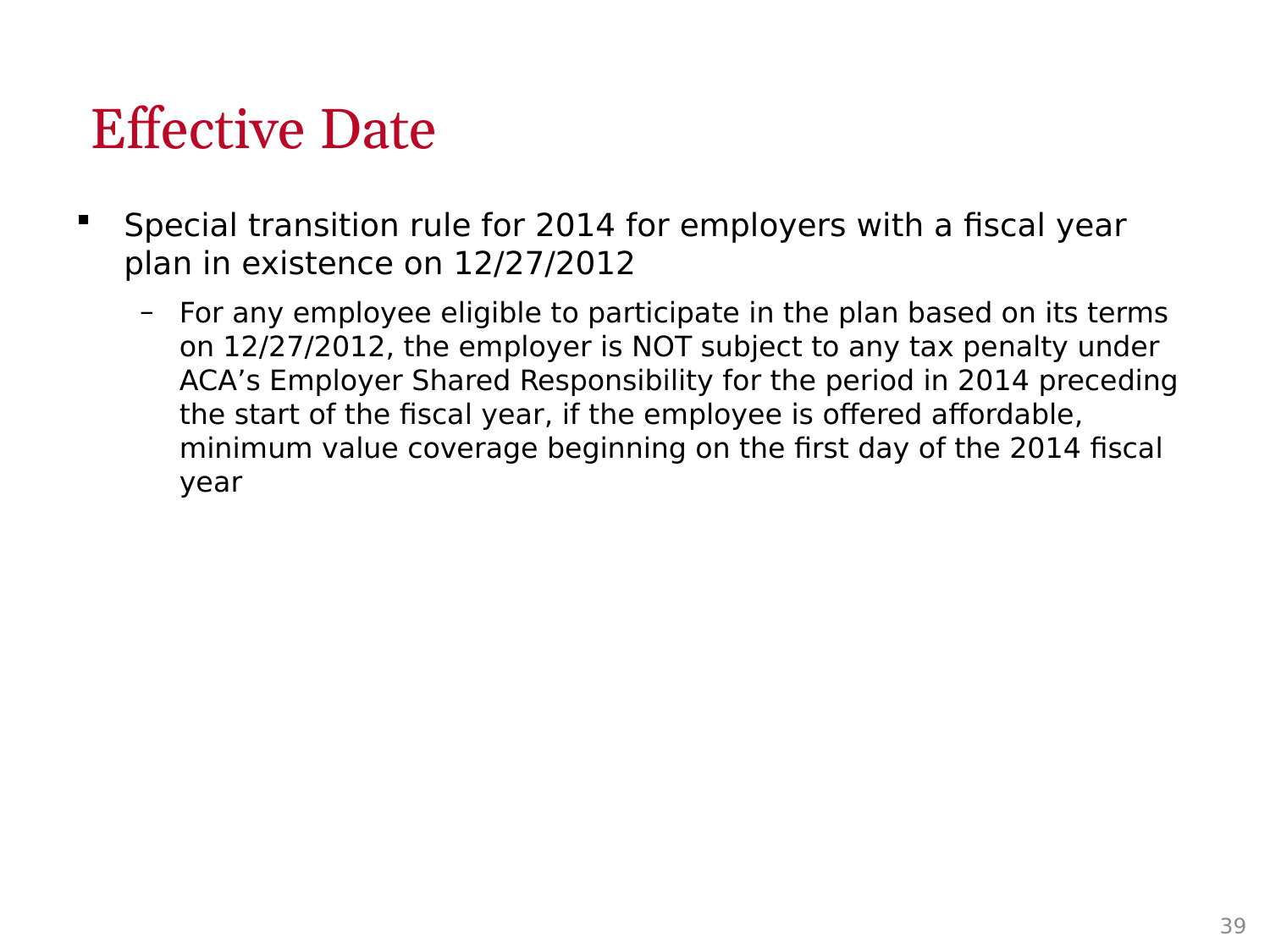

# Effective Date
Special transition rule for 2014 for employers with a fiscal year plan in existence on 12/27/2012
For any employee eligible to participate in the plan based on its terms on 12/27/2012, the employer is NOT subject to any tax penalty under ACA’s Employer Shared Responsibility for the period in 2014 preceding the start of the fiscal year, if the employee is offered affordable, minimum value coverage beginning on the first day of the 2014 fiscal year

39